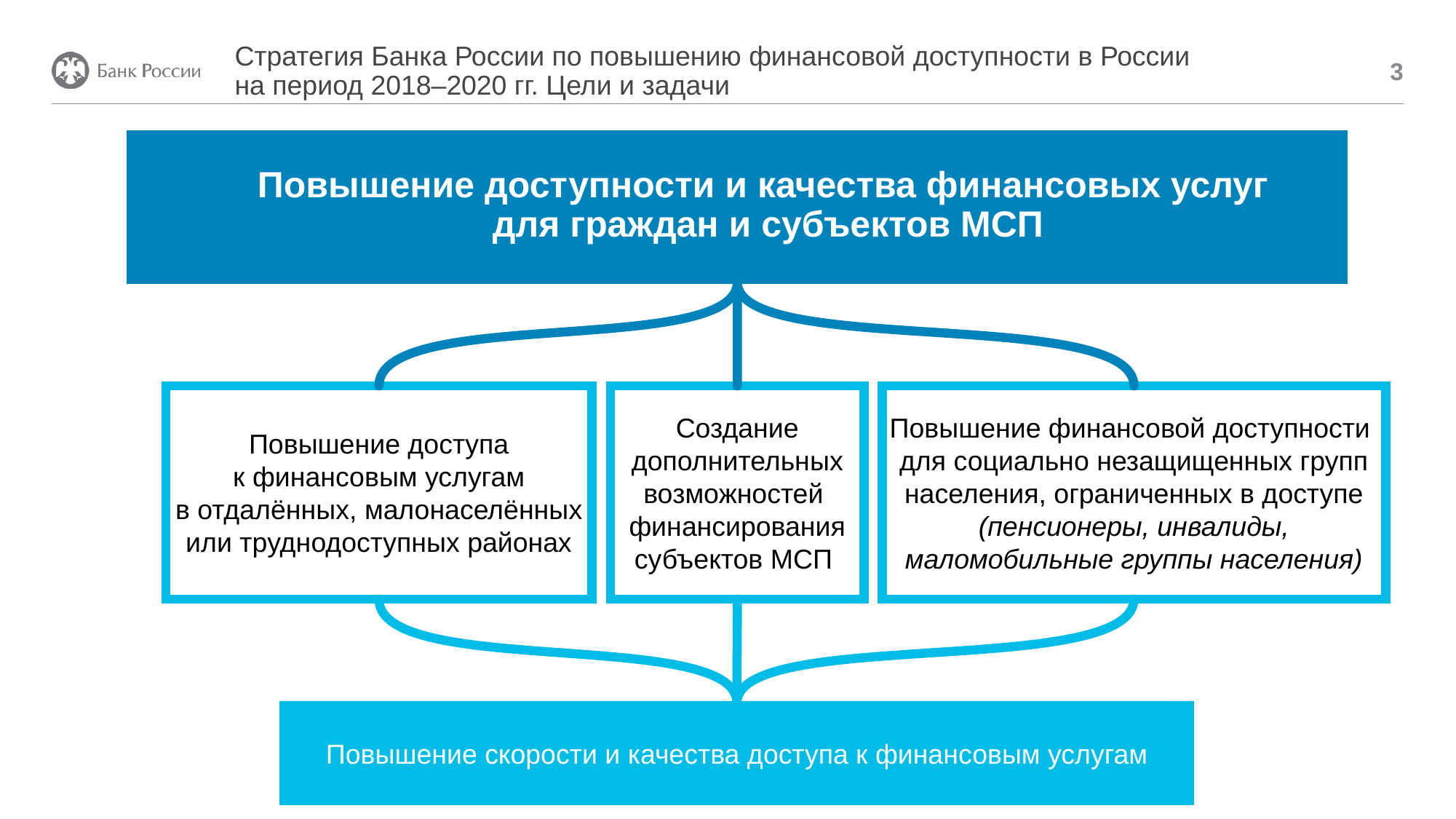

# Стратегия Банка России по повышению финансовой доступности в России на период 2018–2020 гг. Цели и задачи
3

Повышение доступности и качества финансовых услуг
для граждан и субъектов МСП
Повышение доступа
к финансовым услугам
в отдалённых, малонаселённых или труднодоступных районах
Создание дополнительных возможностей  финансирования субъектов МСП
Повышение финансовой доступности
для социально незащищенных групп населения, ограниченных в доступе (пенсионеры, инвалиды, маломобильные группы населения)
Повышение скорости и качества доступа к финансовым услугам